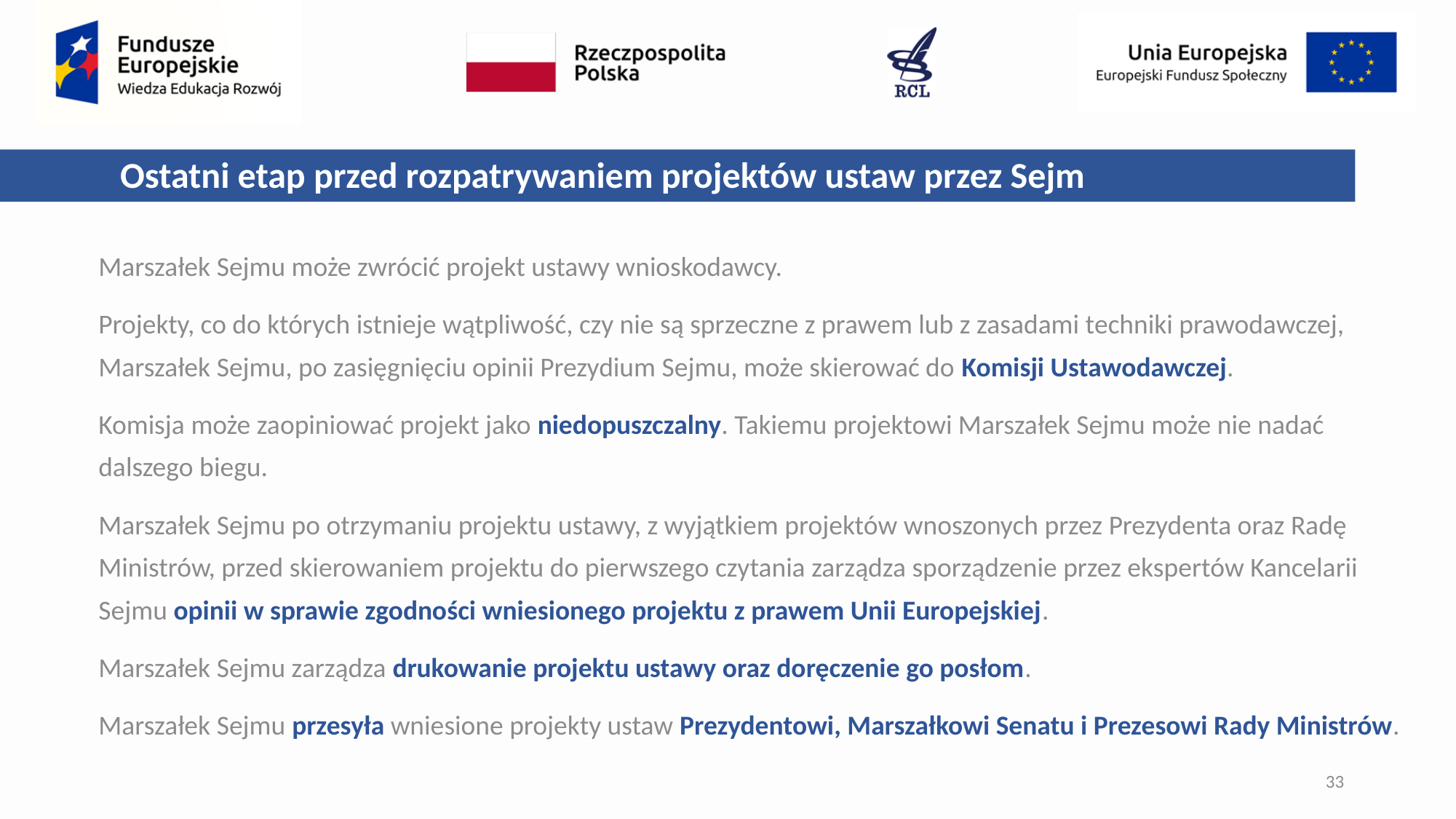

Ostatni etap przed rozpatrywaniem projektów ustaw przez Sejm
Marszałek Sejmu może zwrócić projekt ustawy wnioskodawcy.
Projekty, co do których istnieje wątpliwość, czy nie są sprzeczne z prawem lub z zasadami techniki prawodawczej, Marszałek Sejmu, po zasięgnięciu opinii Prezydium Sejmu, może skierować do Komisji Ustawodawczej.
Komisja może zaopiniować projekt jako niedopuszczalny. Takiemu projektowi Marszałek Sejmu może nie nadać dalszego biegu.
Marszałek Sejmu po otrzymaniu projektu ustawy, z wyjątkiem projektów wnoszonych przez Prezydenta oraz Radę Ministrów, przed skierowaniem projektu do pierwszego czytania zarządza sporządzenie przez ekspertów Kancelarii Sejmu opinii w sprawie zgodności wniesionego projektu z prawem Unii Europejskiej.
Marszałek Sejmu zarządza drukowanie projektu ustawy oraz doręczenie go posłom.
Marszałek Sejmu przesyła wniesione projekty ustaw Prezydentowi, Marszałkowi Senatu i Prezesowi Rady Ministrów.

33